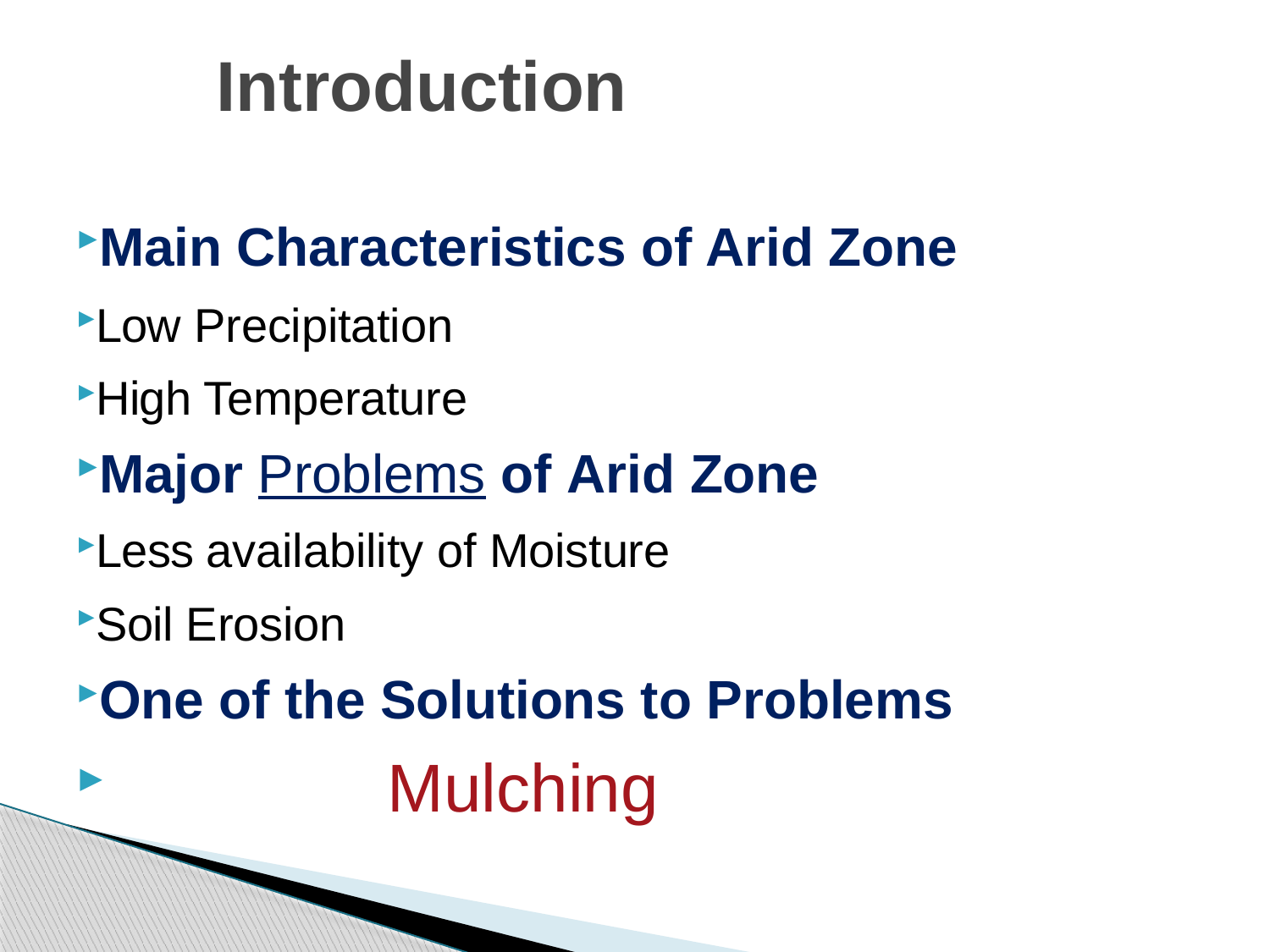

# Introduction
Main Characteristics of Arid Zone
Low Precipitation
High Temperature
Major Problems of Arid Zone
Less availability of Moisture
Soil Erosion
One of the Solutions to Problems
               Mulching